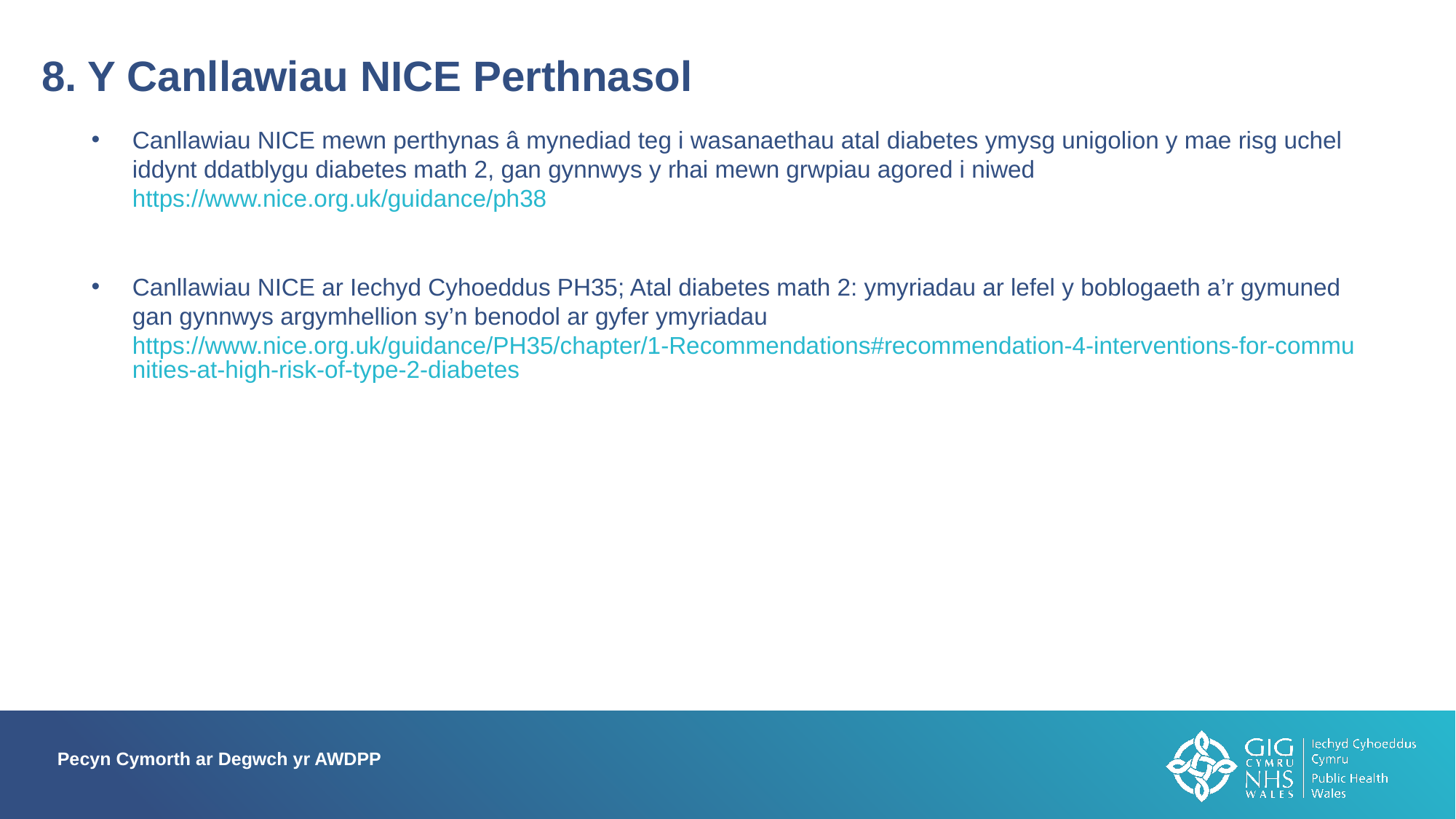

8. Y Canllawiau NICE Perthnasol
Canllawiau NICE mewn perthynas â mynediad teg i wasanaethau atal diabetes ymysg unigolion y mae risg uchel iddynt ddatblygu diabetes math 2, gan gynnwys y rhai mewn grwpiau agored i niwed  https://www.nice.org.uk/guidance/ph38

Canllawiau NICE ar Iechyd Cyhoeddus PH35; Atal diabetes math 2: ymyriadau ar lefel y boblogaeth a’r gymuned gan gynnwys argymhellion sy’n benodol ar gyfer ymyriadau https://www.nice.org.uk/guidance/PH35/chapter/1-Recommendations#recommendation-4-interventions-for-communities-at-high-risk-of-type-2-diabetes

Pecyn Cymorth ar Degwch yr AWDPP